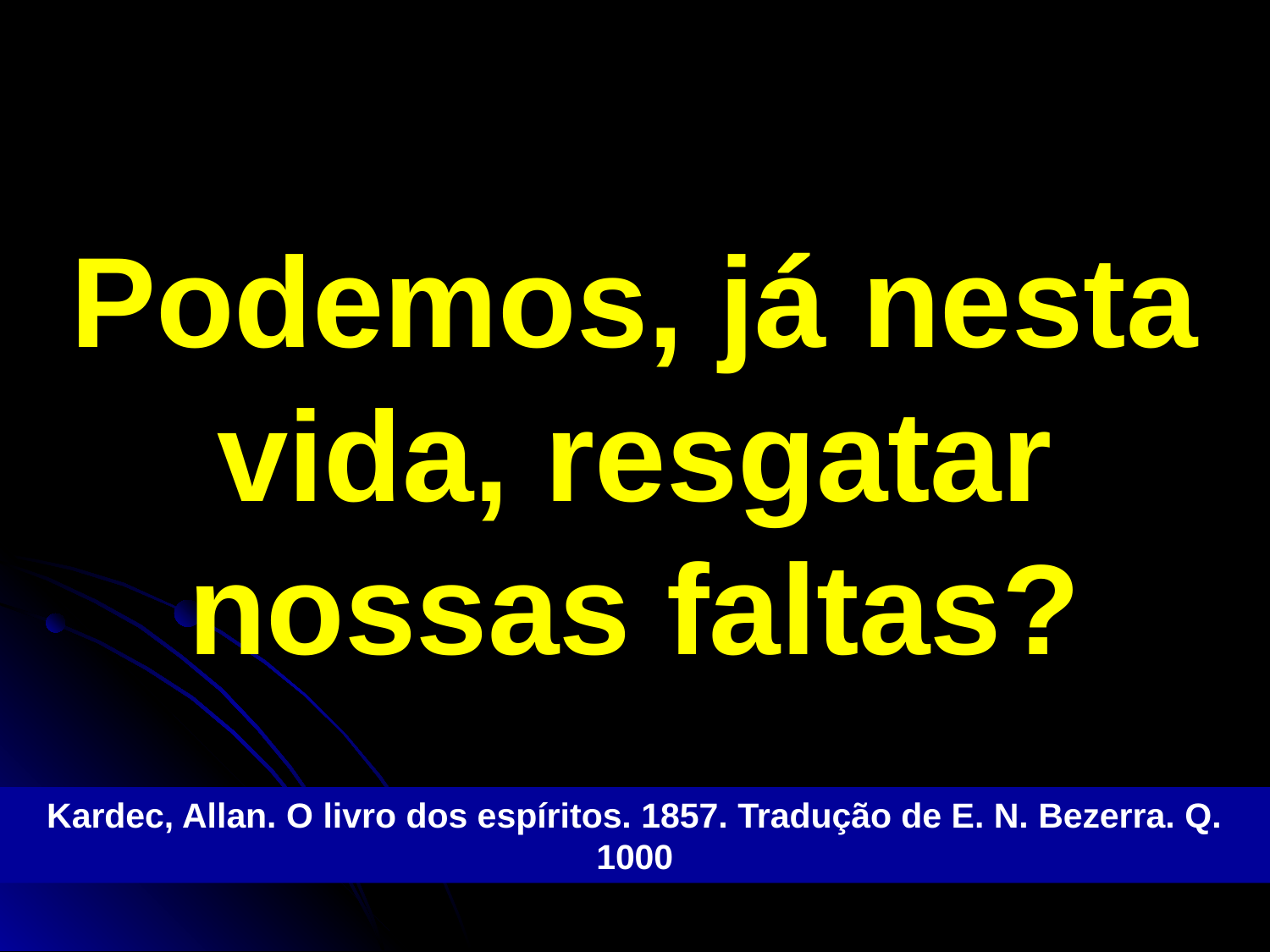

# Podemos, já nesta vida, resgatar nossas faltas?
Kardec, Allan. O livro dos espíritos. 1857. Tradução de E. N. Bezerra. Q. 1000